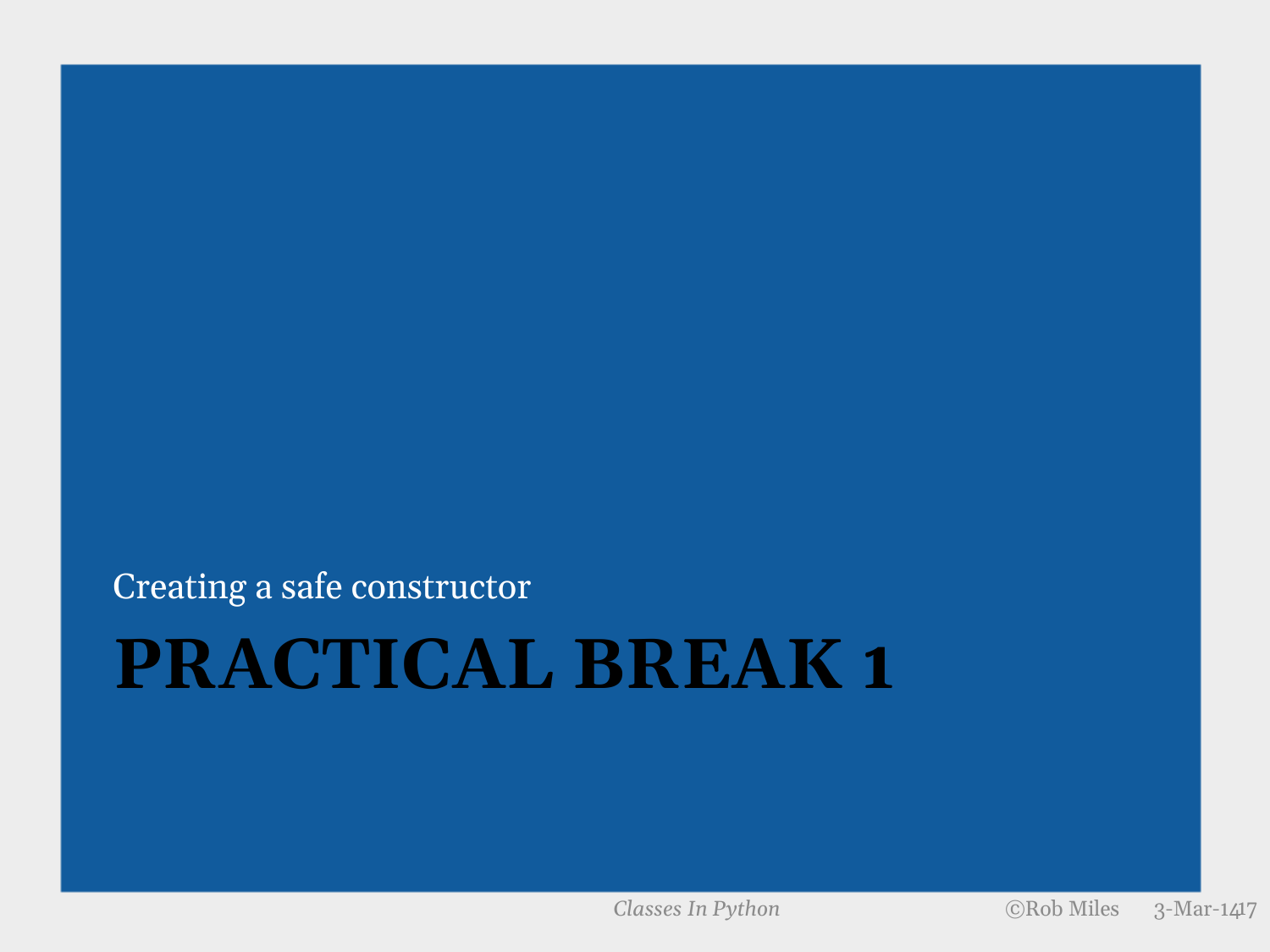

Creating a safe constructor
# Practical Break 1
Classes In Python
3-Mar-14
17